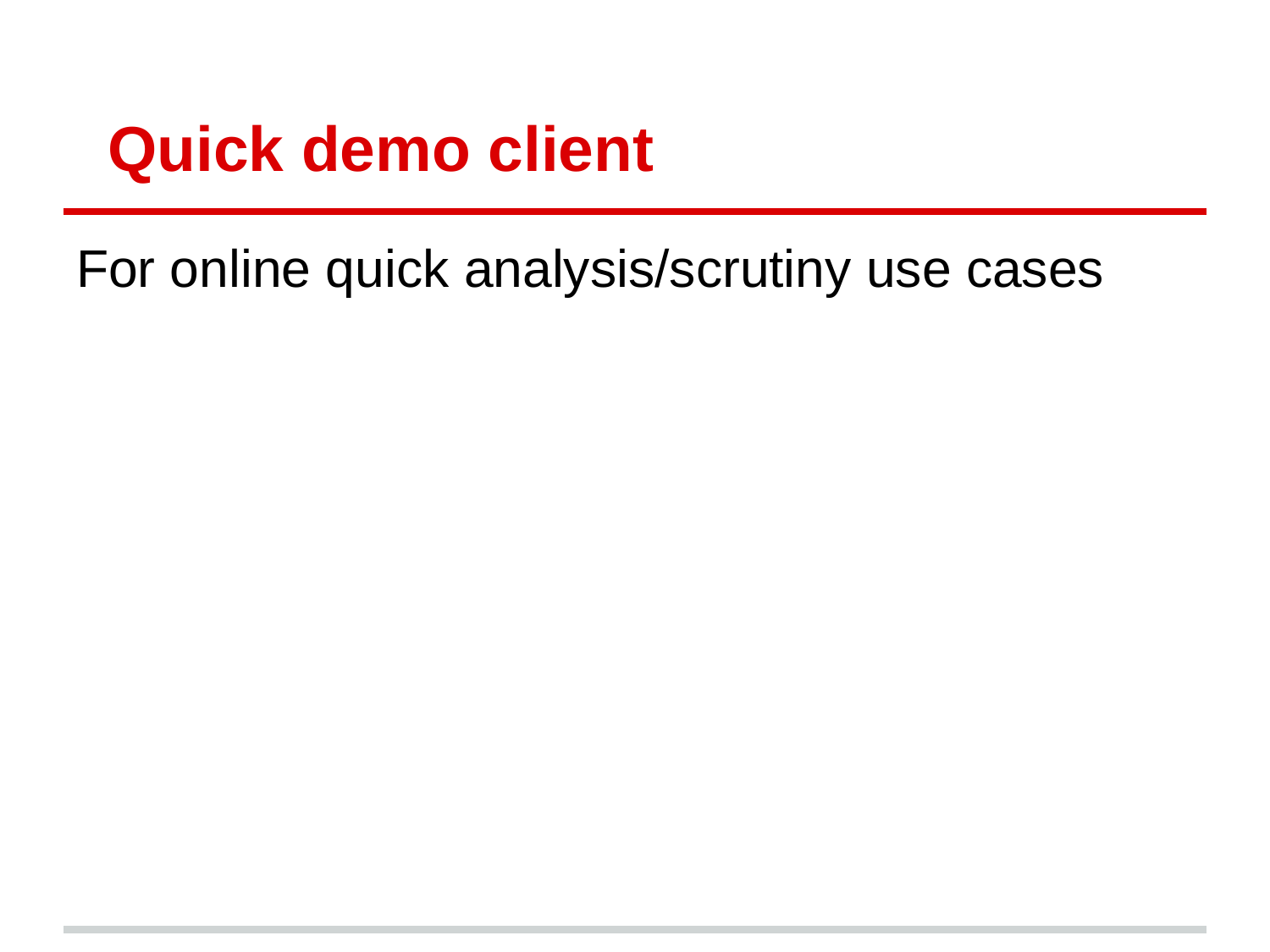

# Quick demo client
For online quick analysis/scrutiny use cases